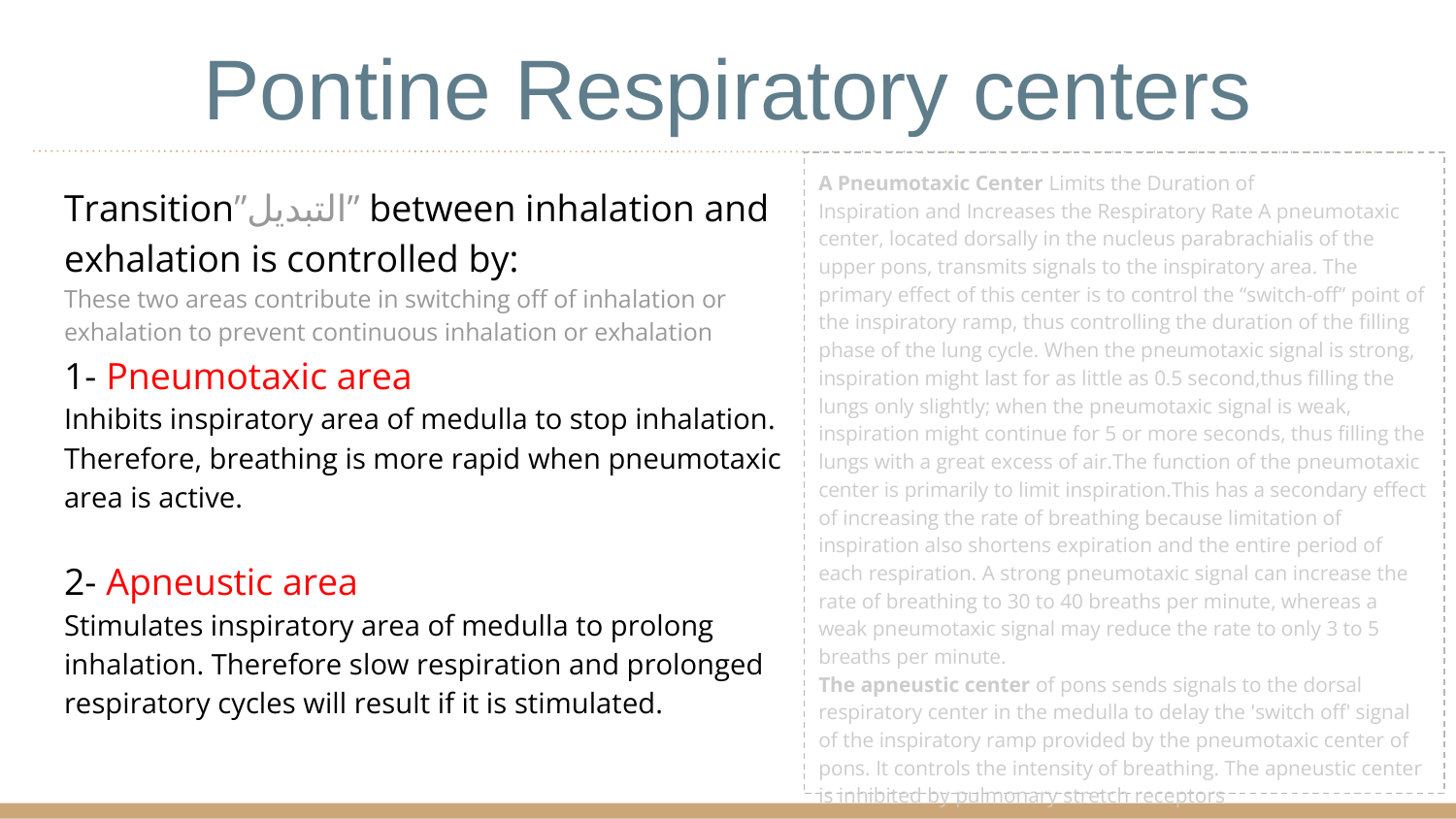

# Pontine Respiratory centers
A Pneumotaxic Center Limits the Duration of
Inspiration and Increases the Respiratory Rate A pneumotaxic center, located dorsally in the nucleus parabrachialis of the upper pons, transmits signals to the inspiratory area. The primary effect of this center is to control the “switch-off” point of the inspiratory ramp, thus controlling the duration of the filling phase of the lung cycle. When the pneumotaxic signal is strong, inspiration might last for as little as 0.5 second,thus filling the lungs only slightly; when the pneumotaxic signal is weak, inspiration might continue for 5 or more seconds, thus filling the lungs with a great excess of air.The function of the pneumotaxic center is primarily to limit inspiration.This has a secondary effect of increasing the rate of breathing because limitation of inspiration also shortens expiration and the entire period of each respiration. A strong pneumotaxic signal can increase the rate of breathing to 30 to 40 breaths per minute, whereas a weak pneumotaxic signal may reduce the rate to only 3 to 5 breaths per minute.
The apneustic center of pons sends signals to the dorsal respiratory center in the medulla to delay the 'switch off' signal of the inspiratory ramp provided by the pneumotaxic center of pons. It controls the intensity of breathing. The apneustic center is inhibited by pulmonary stretch receptors

Transition”التبديل” between inhalation and exhalation is controlled by:
These two areas contribute in switching off of inhalation or exhalation to prevent continuous inhalation or exhalation
1- Pneumotaxic area
Inhibits inspiratory area of medulla to stop inhalation. Therefore, breathing is more rapid when pneumotaxic area is active.

2- Apneustic area
Stimulates inspiratory area of medulla to prolong inhalation. Therefore slow respiration and prolonged respiratory cycles will result if it is stimulated.